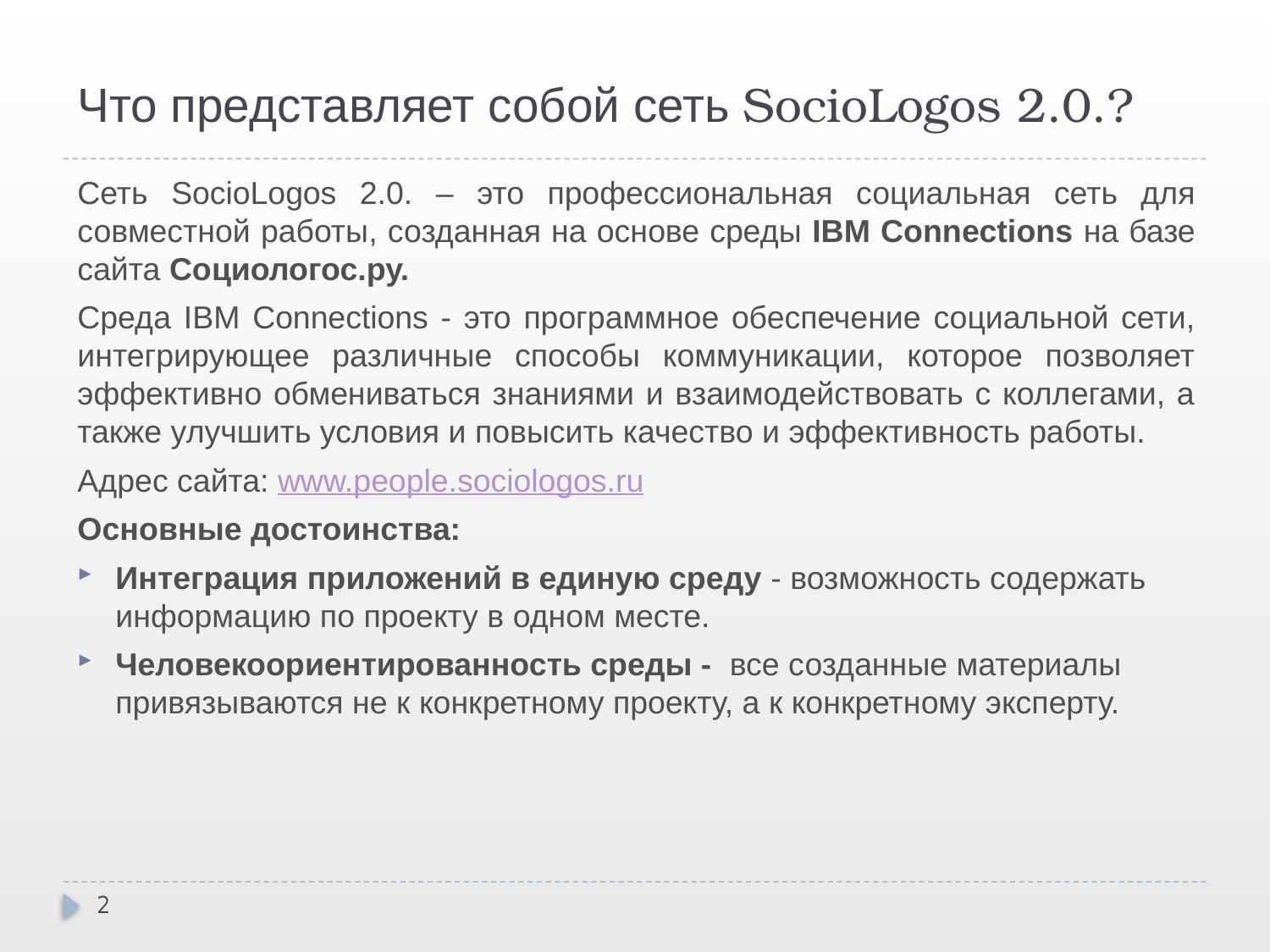

# Что представляет собой сеть SocioLogos 2.0.?
Сеть SocioLogos 2.0. – это профессиональная социальная сеть для совместной работы, созданная на основе среды IBM Connections на базе сайта Социологос.ру.
Среда IBM Connections - это программное обеспечение социальной сети, интегрирующее различные способы коммуникации, которое позволяет эффективно обмениваться знаниями и взаимодействовать с коллегами, а также улучшить условия и повысить качество и эффективность работы.
Адрес сайта: www.people.sociologos.ru
Основные достоинства:
Интеграция приложений в единую среду - возможность содержать информацию по проекту в одном месте.
Человекоориентированность среды -  все созданные материалы привязываются не к конкретному проекту, а к конкретному эксперту.

2